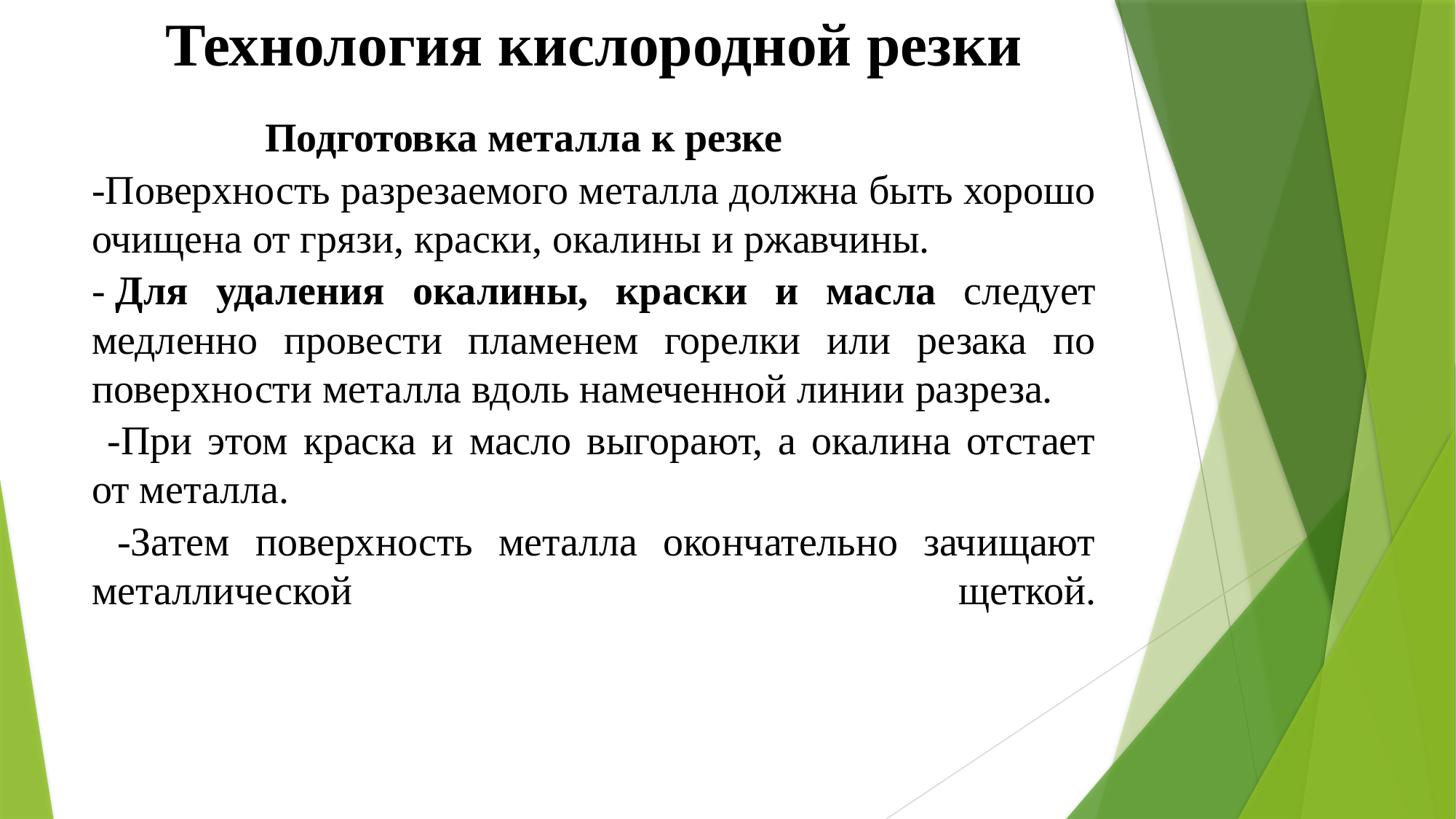

# Технология кислородной резки
                 Подготовка металла к резке
-Поверхность разрезаемого метал­ла должна быть хорошо очищена от грязи, краски, окалины и ржавчины.
- Для удаления окалины, краски и мас­ла следует медленно провести пламе­нем горелки или резака по поверх­ности металла вдоль намеченной ли­нии разреза.
 -При этом краска и масло выгорают, а окалина отстает от ме­талла.
 -Затем поверхность металла окончательно зачищают металличе­ской щеткой.